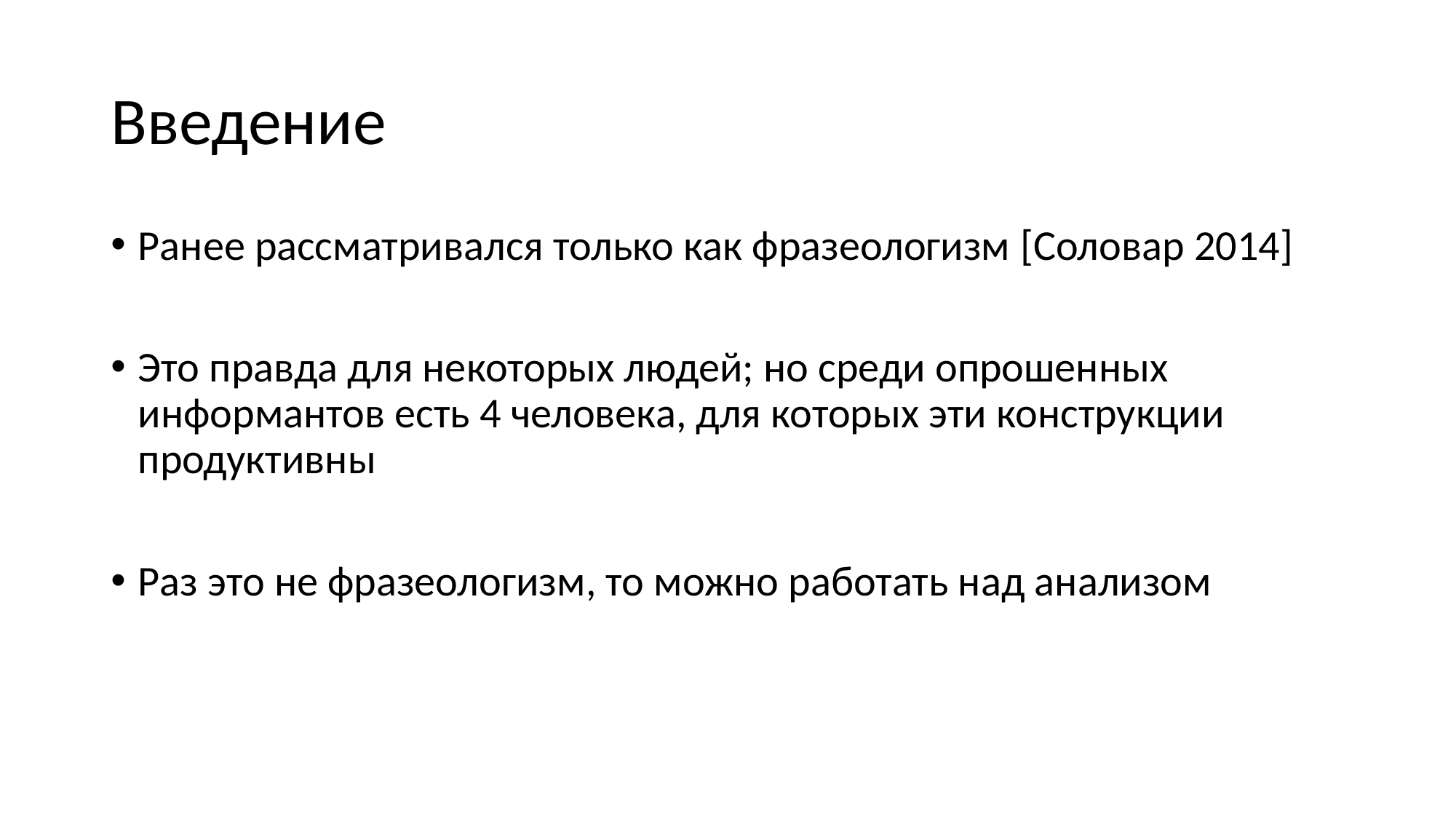

# Введение
Ранее рассматривался только как фразеологизм [Соловар 2014]

Это правда для некоторых людей; но среди опрошенных информантов есть 4 человека, для которых эти конструкции продуктивны

Раз это не фразеологизм, то можно работать над анализом